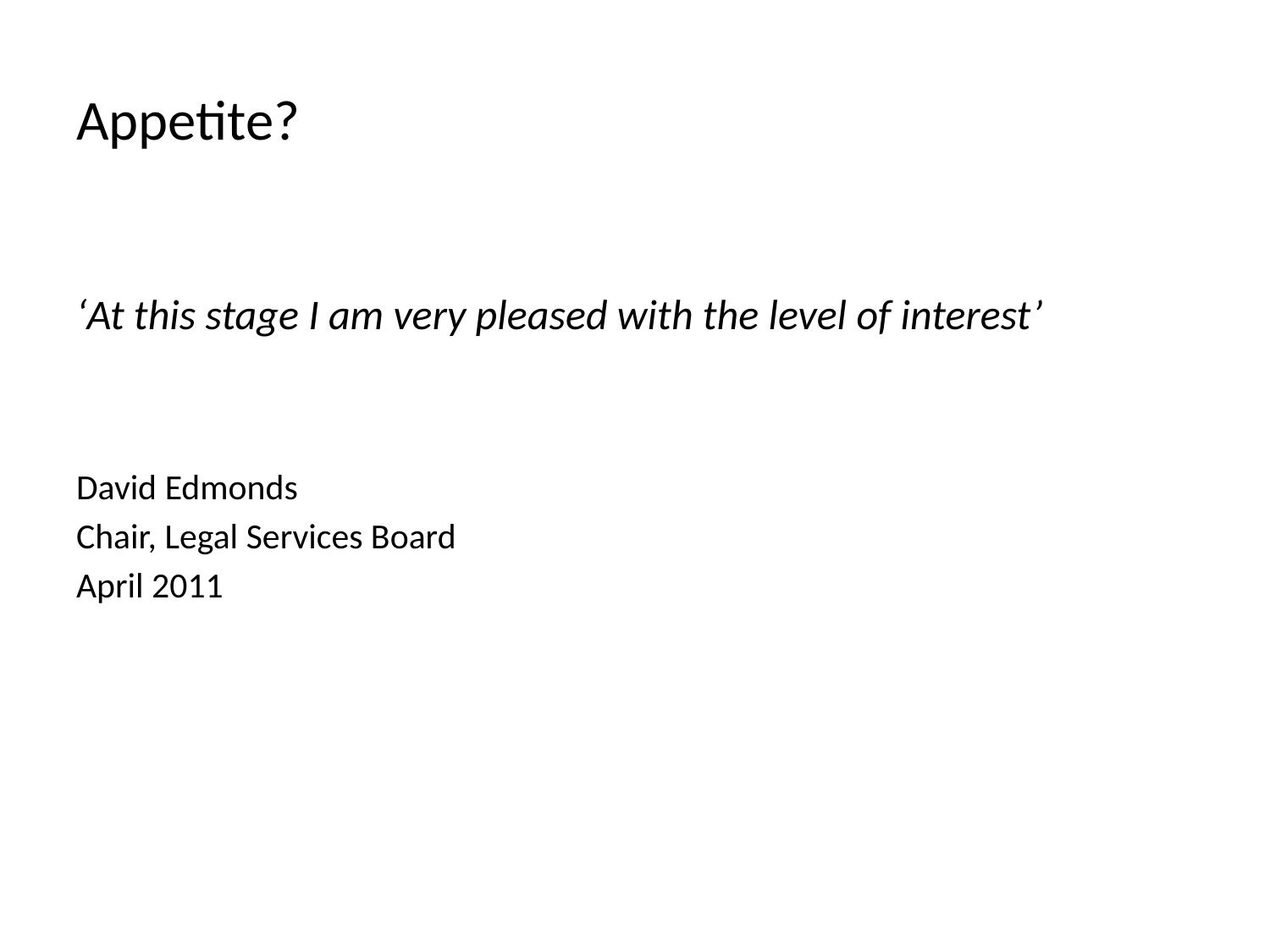

# Appetite?

‘At this stage I am very pleased with the level of interest’

David Edmonds
Chair, Legal Services Board
April 2011